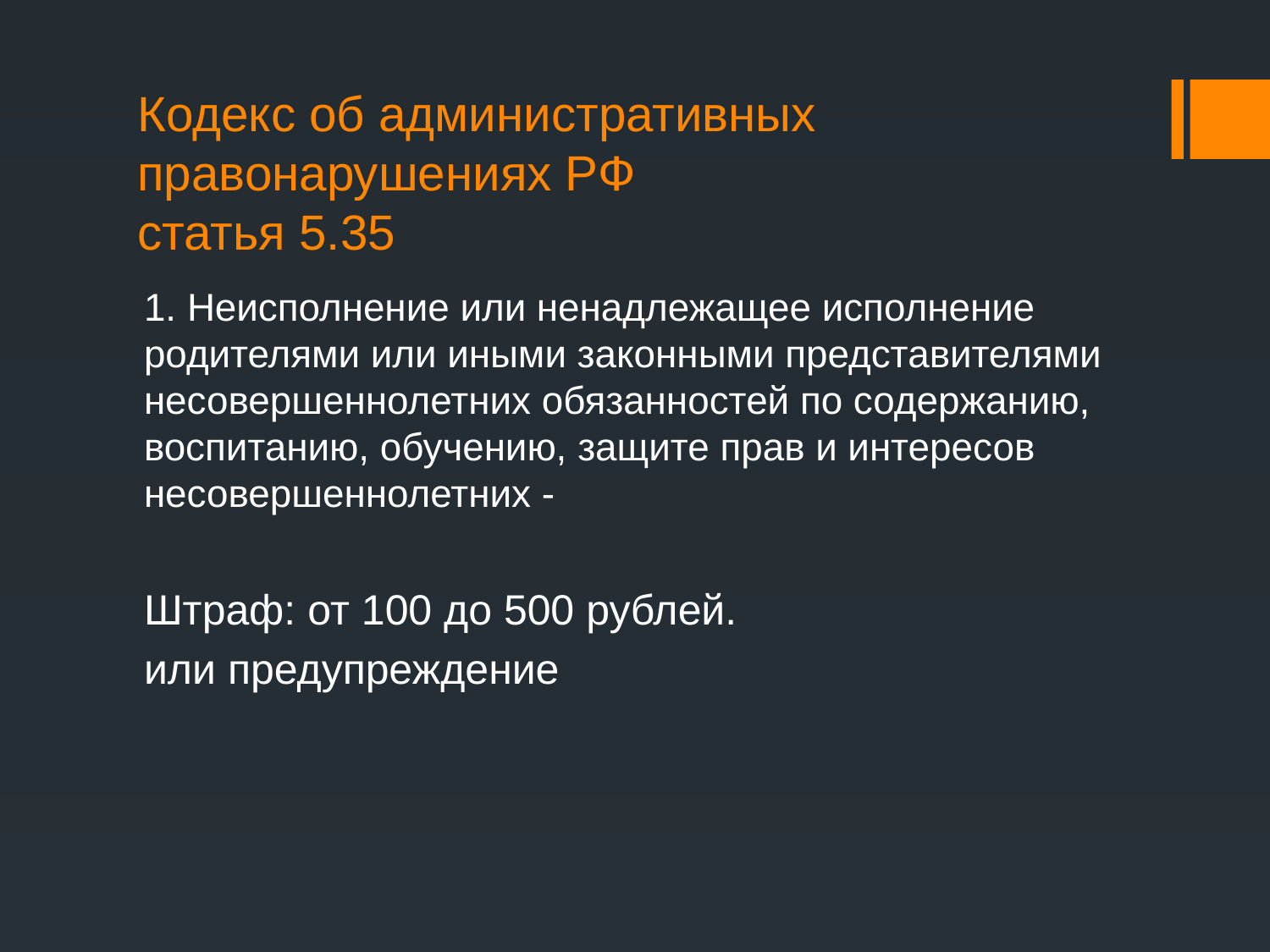

# Кодекс об административных правонарушениях РФ статья 5.35
1. Неисполнение или ненадлежащее исполнение родителями или иными законными представителями несовершеннолетних обязанностей по содержанию, воспитанию, обучению, защите прав и интересов несовершеннолетних -

Штраф: от 100 до 500 рублей.
или предупреждение